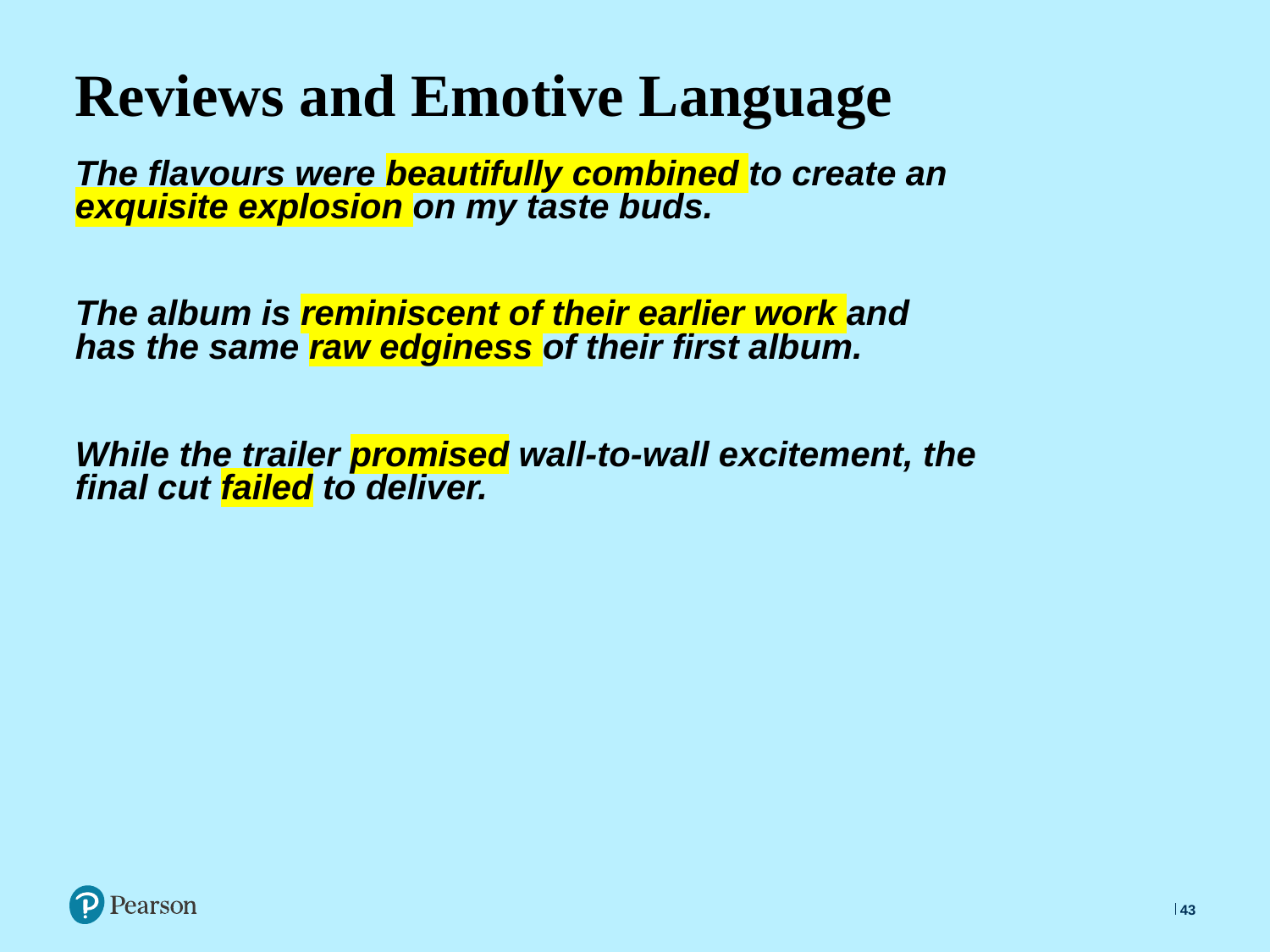

# Reviews and Emotive Language
The flavours were beautifully combined to create an exquisite explosion on my taste buds.

The album is reminiscent of their earlier work and has the same raw edginess of their first album.

While the trailer promised wall-to-wall excitement, the final cut failed to deliver.

43